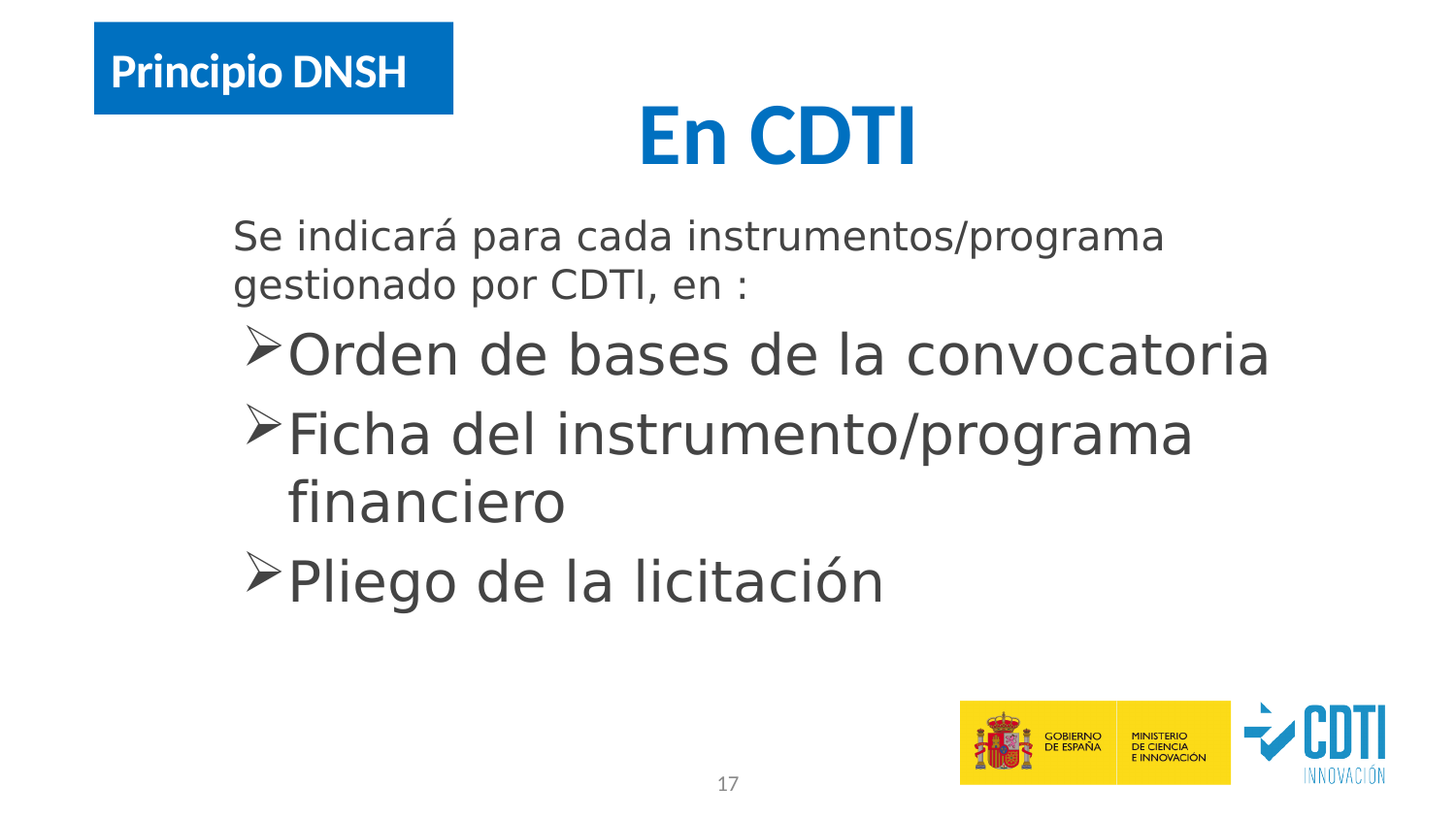

Principio DNSH
# En CDTI
Se indicará para cada instrumentos/programa gestionado por CDTI, en :
Orden de bases de la convocatoria
Ficha del instrumento/programa financiero
Pliego de la licitación
17